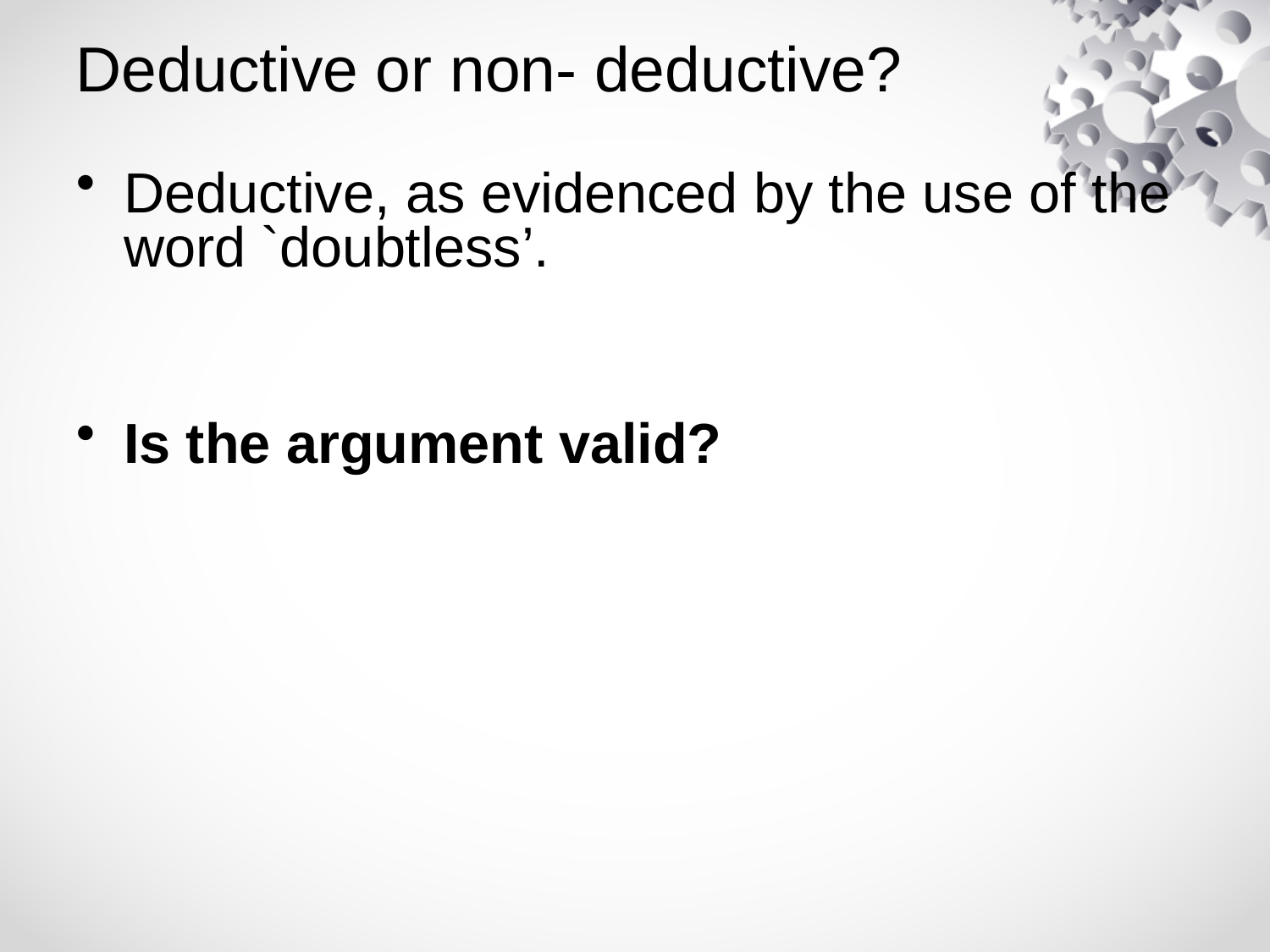

# Deductive or non- deductive?
Deductive, as evidenced by the use of the word `doubtless’.

Is the argument valid?